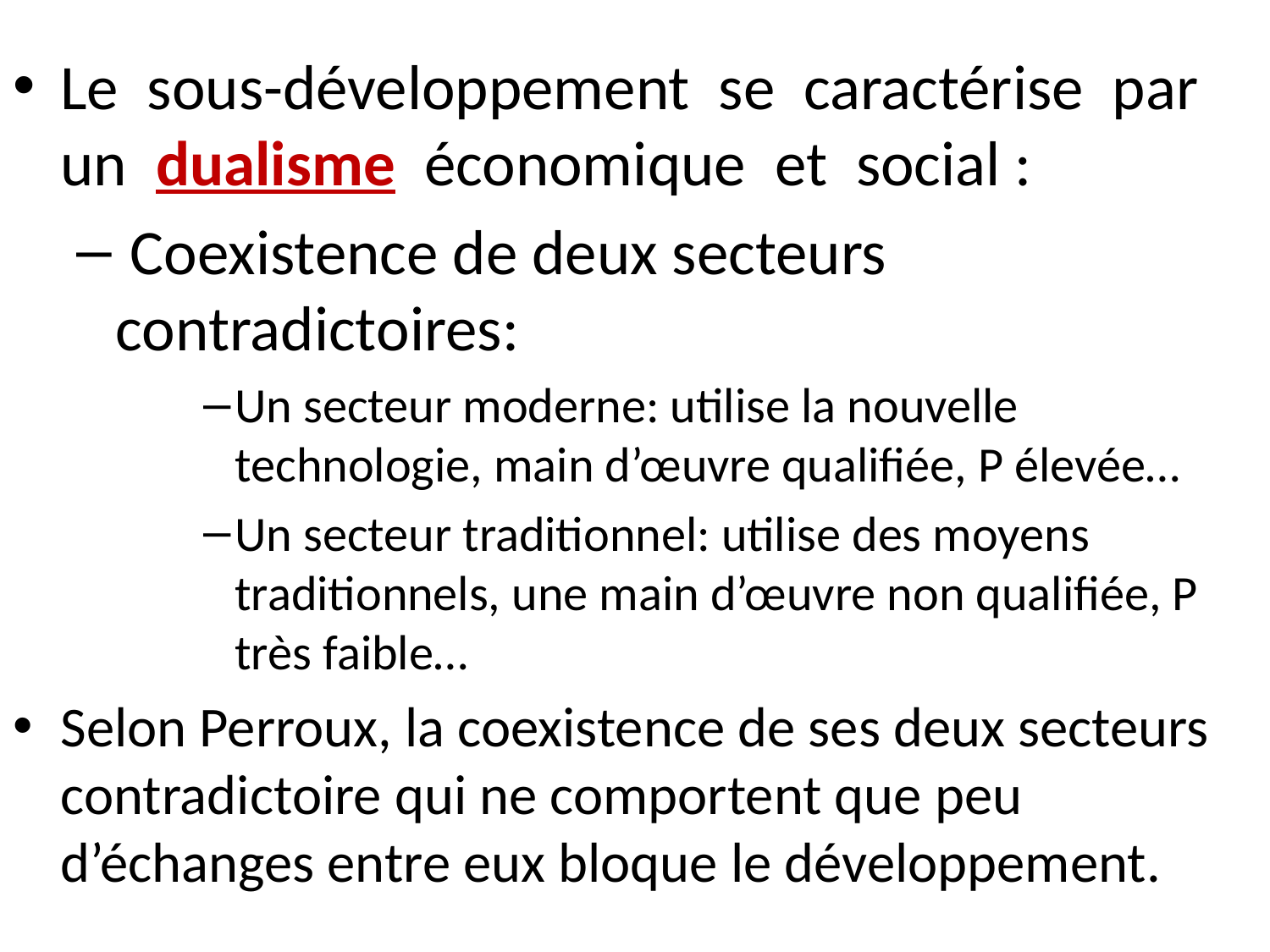

Le  sous-développement  se  caractérise  par  un  dualisme  économique  et  social :
 Coexistence de deux secteurs contradictoires:
Un secteur moderne: utilise la nouvelle technologie, main d’œuvre qualifiée, P élevée…
Un secteur traditionnel: utilise des moyens traditionnels, une main d’œuvre non qualifiée, P très faible…
Selon Perroux, la coexistence de ses deux secteurs contradictoire qui ne comportent que peu d’échanges entre eux bloque le développement.